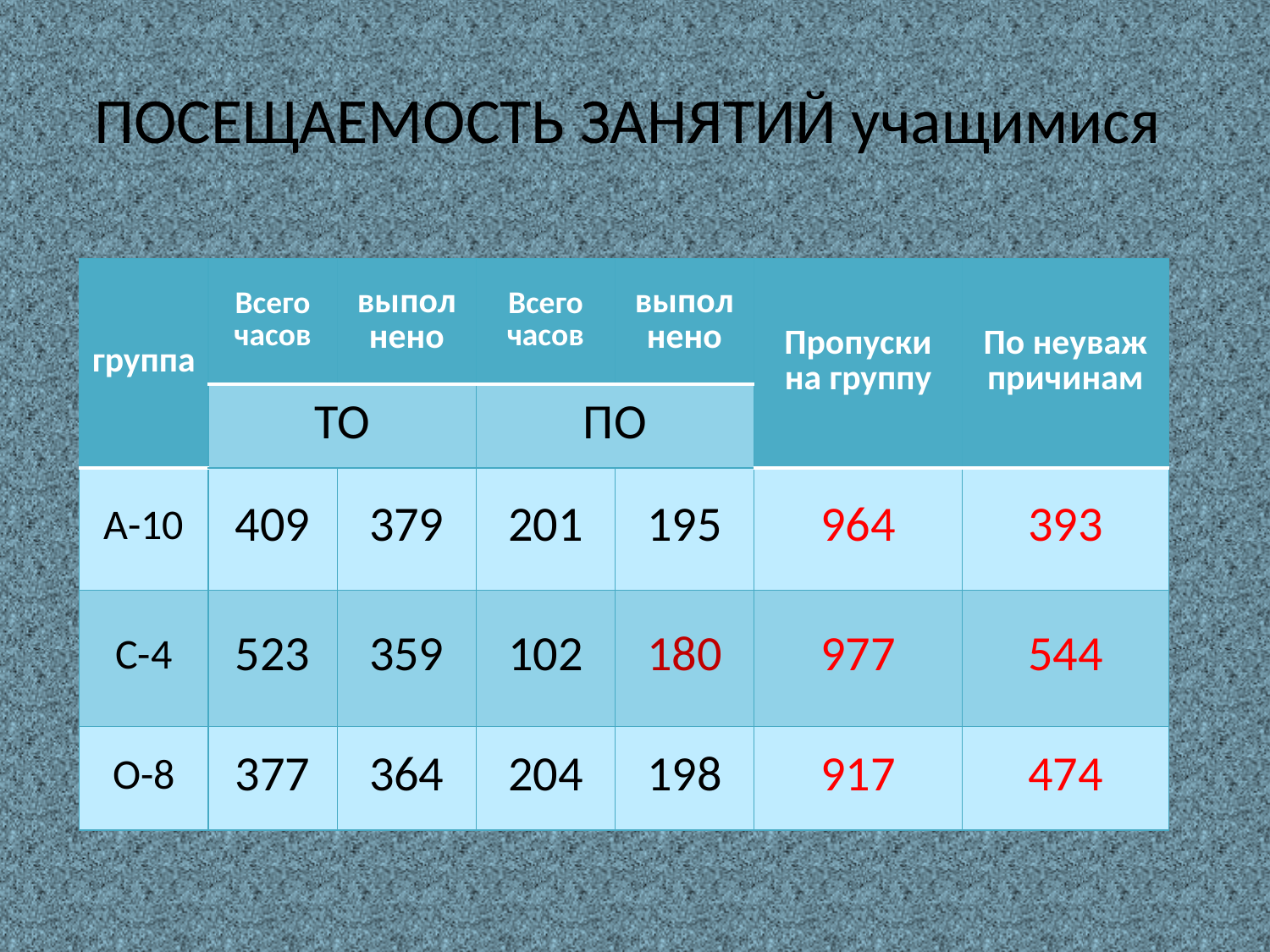

# ПОСЕЩАЕМОСТЬ ЗАНЯТИЙ учащимися
| группа | Всего часов | выполнено | Всего часов | выполнено | Пропуски на группу | По неуваж причинам |
| --- | --- | --- | --- | --- | --- | --- |
|  | ТО |  | ПО |  |  |  |
| А-10 | 409 | 379 | 201 | 195 | 964 | 393 |
| С-4 | 523 | 359 | 102 | 180 | 977 | 544 |
| О-8 | 377 | 364 | 204 | 198 | 917 | 474 |